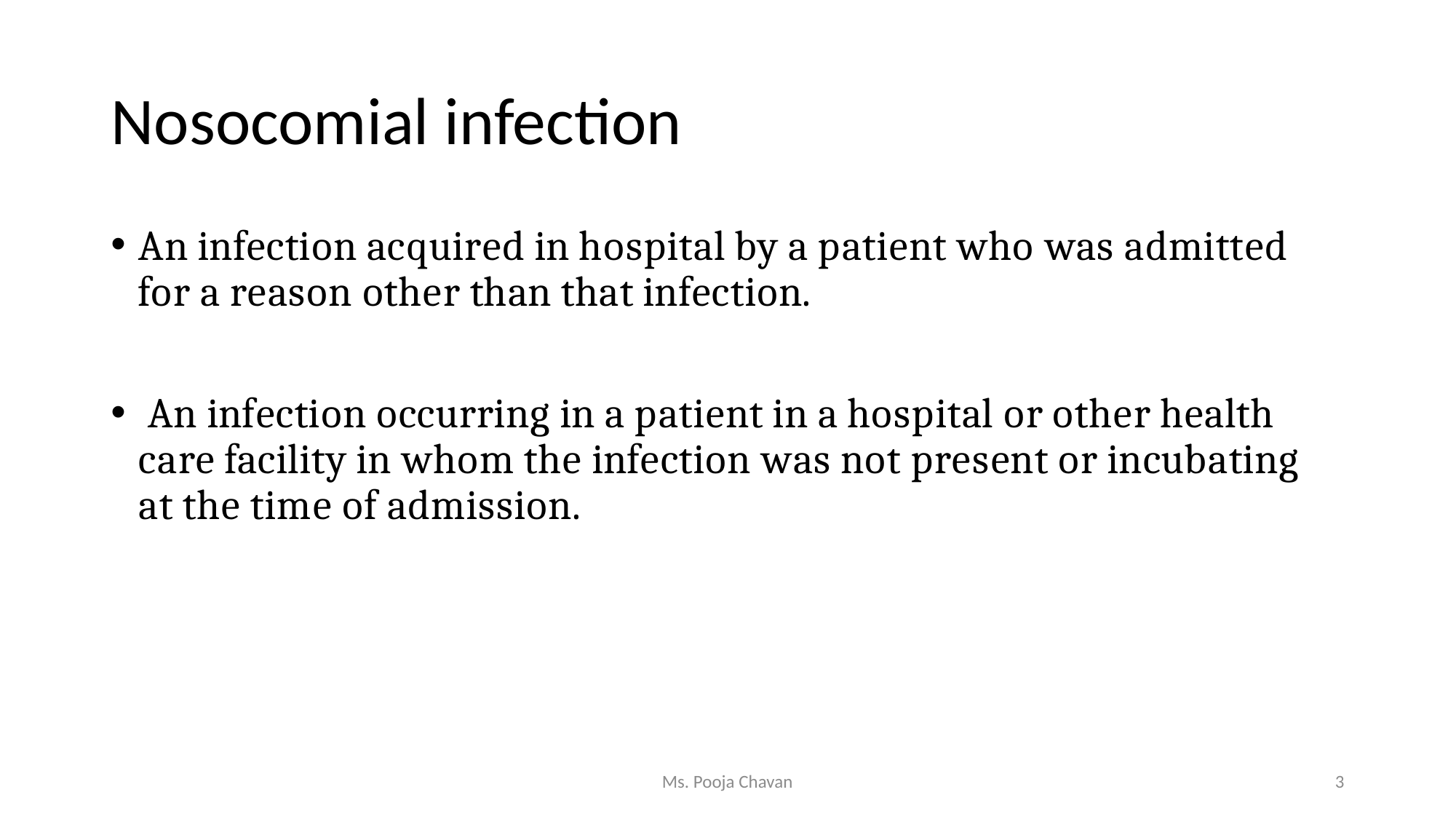

# Nosocomial infection
An infection acquired in hospital by a patient who was admitted for a reason other than that infection.

 An infection occurring in a patient in a hospital or other health care facility in whom the infection was not present or incubating at the time of admission.
Ms. Pooja Chavan
3